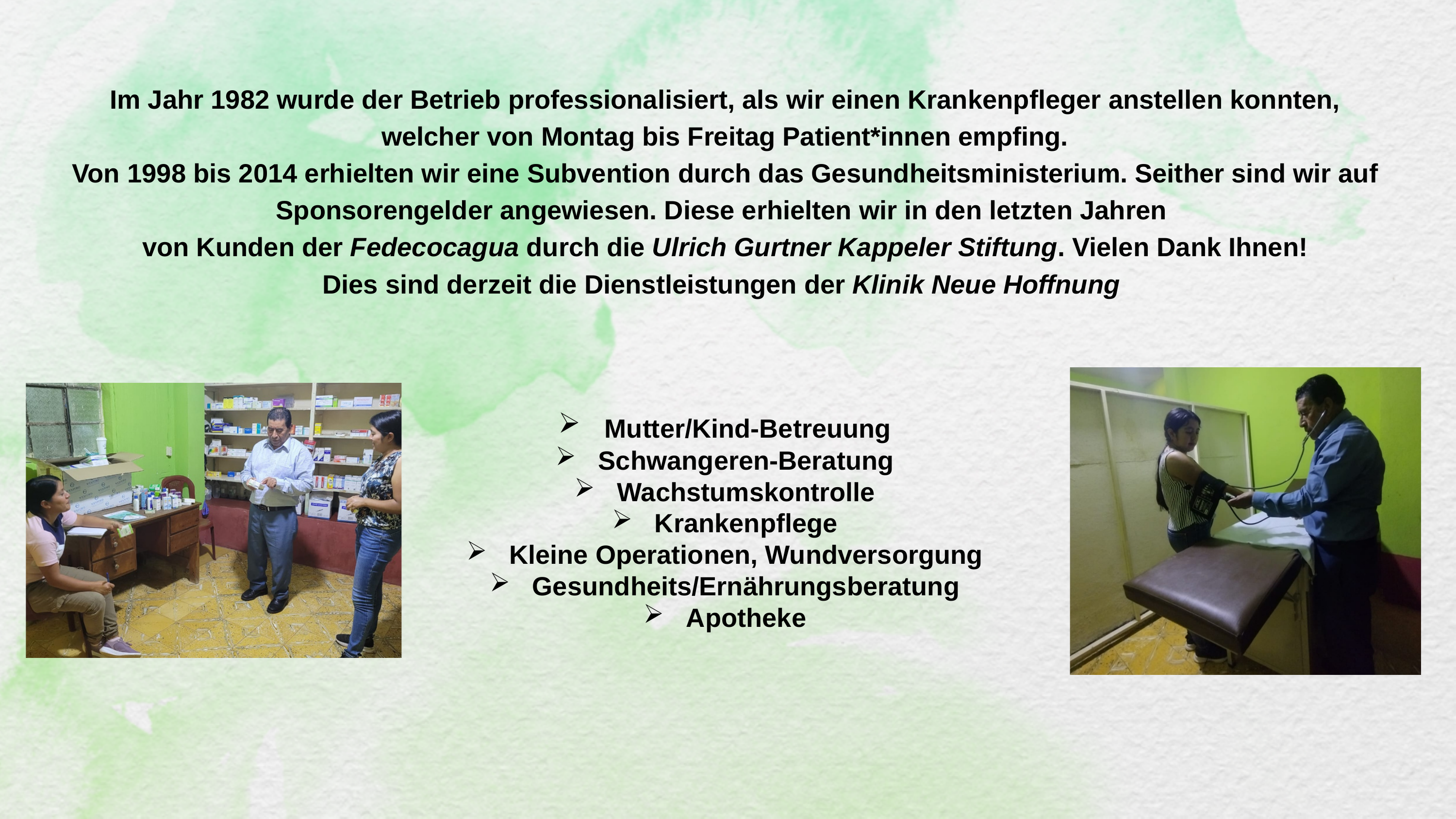

Im Jahr 1982 wurde der Betrieb professionalisiert, als wir einen Krankenpfleger anstellen konnten,
welcher von Montag bis Freitag Patient*innen empfing.
Von 1998 bis 2014 erhielten wir eine Subvention durch das Gesundheitsministerium. Seither sind wir auf Sponsorengelder angewiesen. Diese erhielten wir in den letzten Jahren
von Kunden der Fedecocagua durch die Ulrich Gurtner Kappeler Stiftung. Vielen Dank Ihnen!
Dies sind derzeit die Dienstleistungen der Klinik Neue Hoffnung

   Mutter/Kind-Betreuung
   Schwangeren-Beratung
   Wachstumskontrolle
   Krankenpflege
   Kleine Operationen, Wundversorgung
   Gesundheits/Ernährungsberatung
   Apotheke